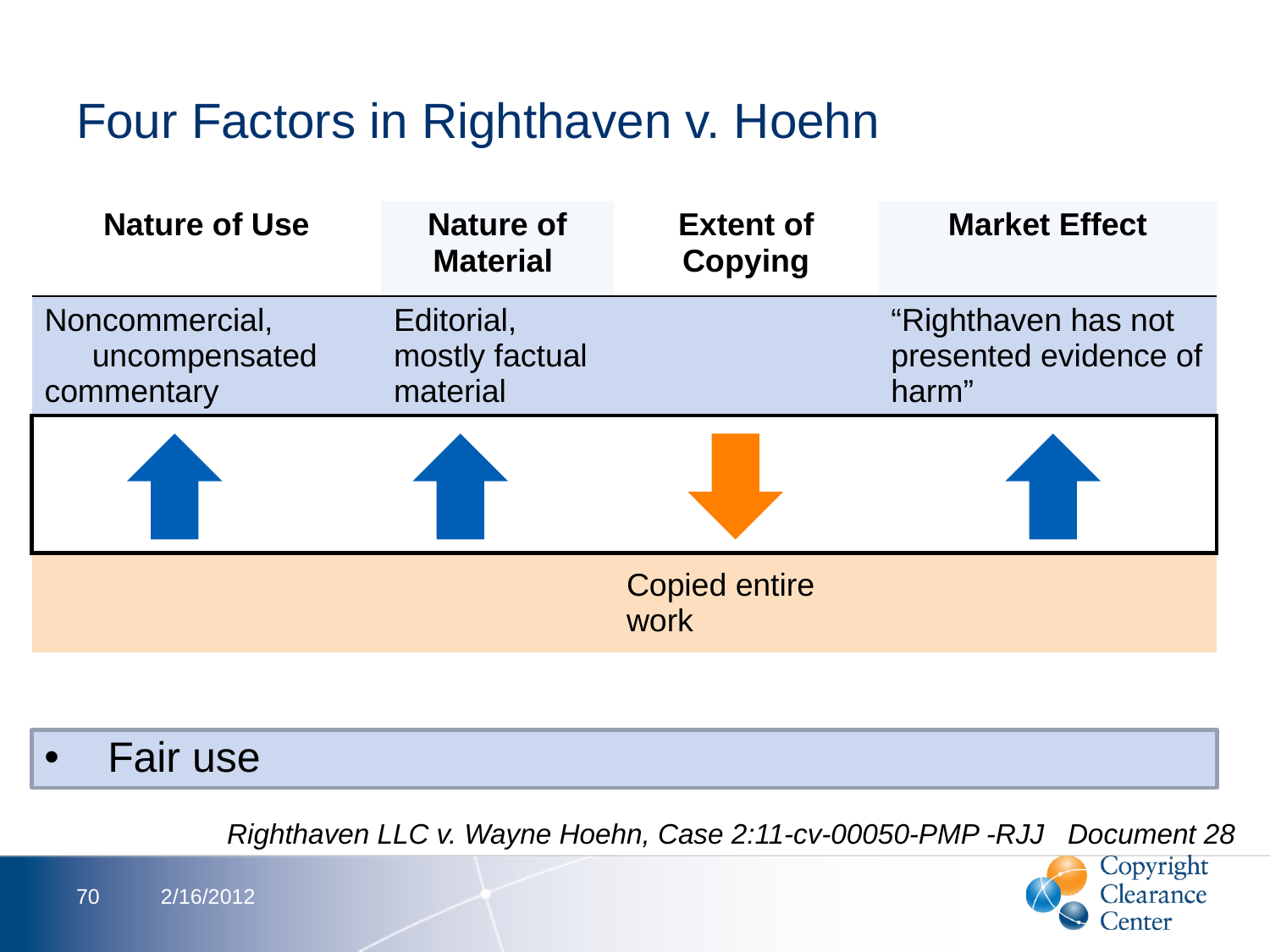

# Four Factors in Righthaven v. Hoehn
| Nature of Use | Nature of Material | Extent of Copying | Market Effect |
| --- | --- | --- | --- |
| Noncommercial, uncompensated commentary | Editorial, mostly factual material |  | “Righthaven has not presented evidence of harm” |
|  |  |  |  |
|  |  | Copied entire work |  |

Fair use
Righthaven LLC v. Wayne Hoehn, Case 2:11-cv-00050-PMP -RJJ   Document 28
70
2/16/2012